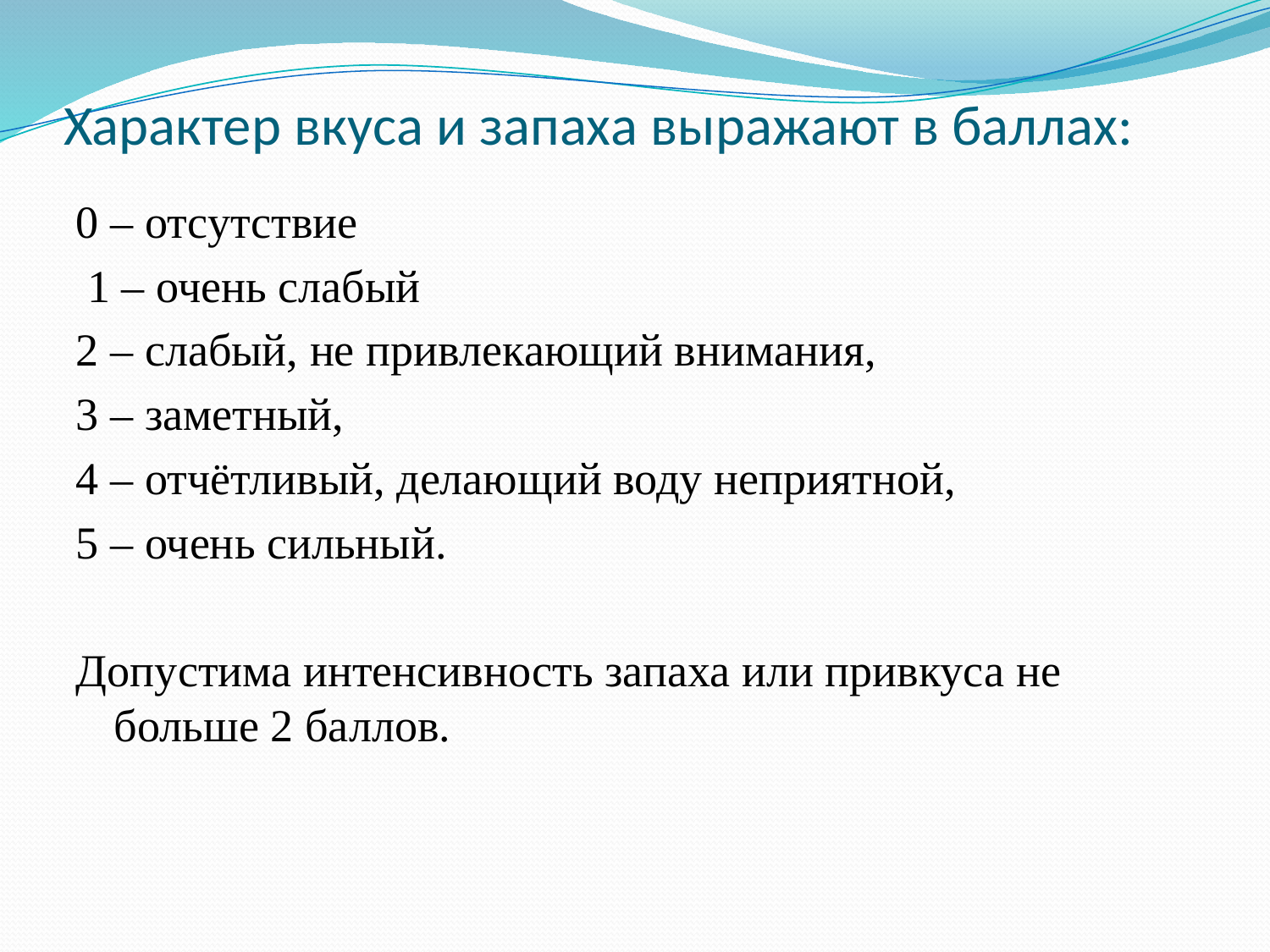

# Характер вкуса и запаха выражают в баллах:
0 – отсутствие
 1 – очень слабый
2 – слабый, не привлекающий внимания,
3 – заметный,
4 – отчётливый, делающий воду неприятной,
5 – очень сильный.

Допустима интенсивность запаха или привкуса не больше 2 баллов.